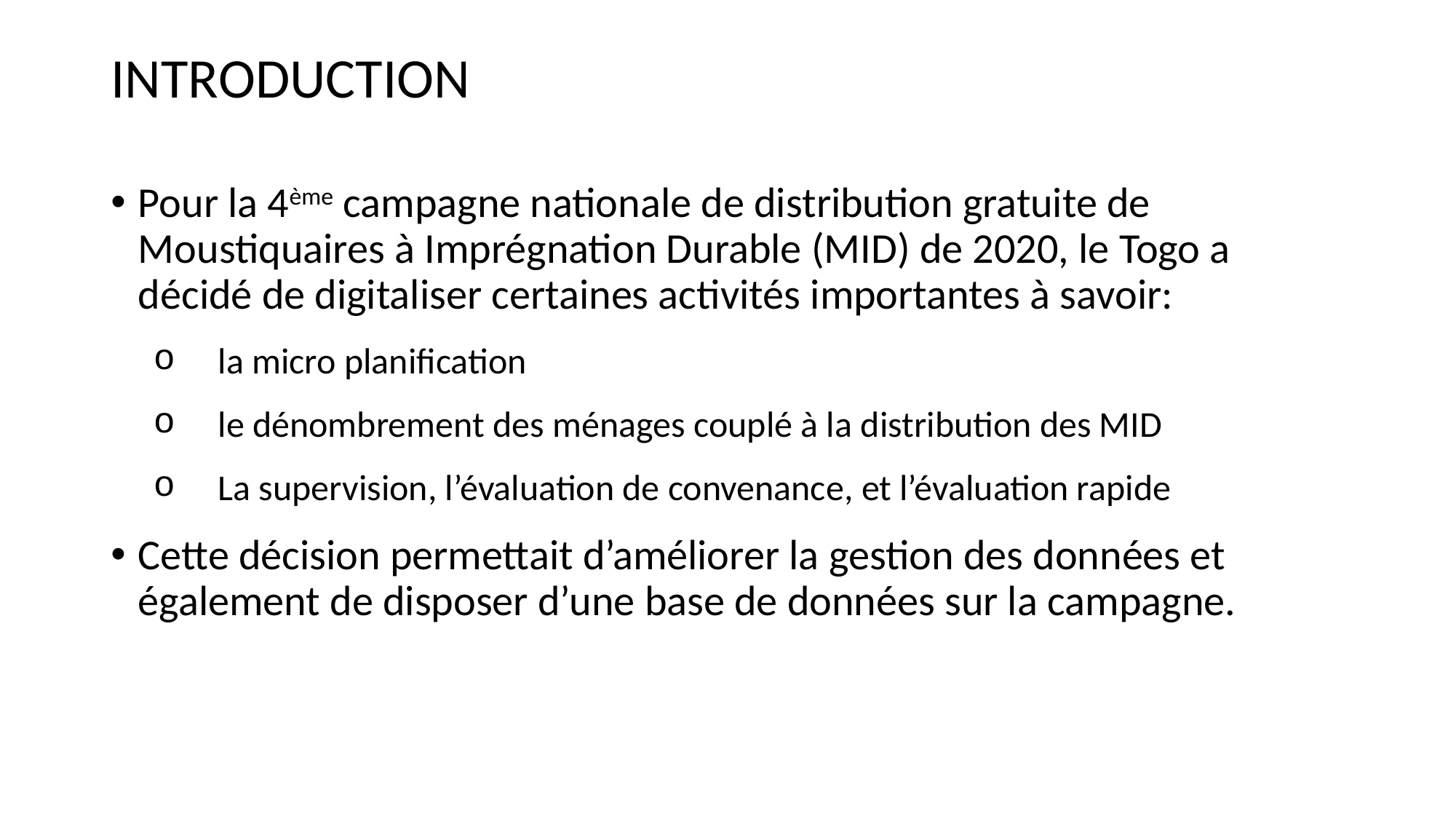

# INTRODUCTION
Pour la 4ème campagne nationale de distribution gratuite de Moustiquaires à Imprégnation Durable (MID) de 2020, le Togo a décidé de digitaliser certaines activités importantes à savoir:
la micro planification
le dénombrement des ménages couplé à la distribution des MID
La supervision, l’évaluation de convenance, et l’évaluation rapide
Cette décision permettait d’améliorer la gestion des données et également de disposer d’une base de données sur la campagne.